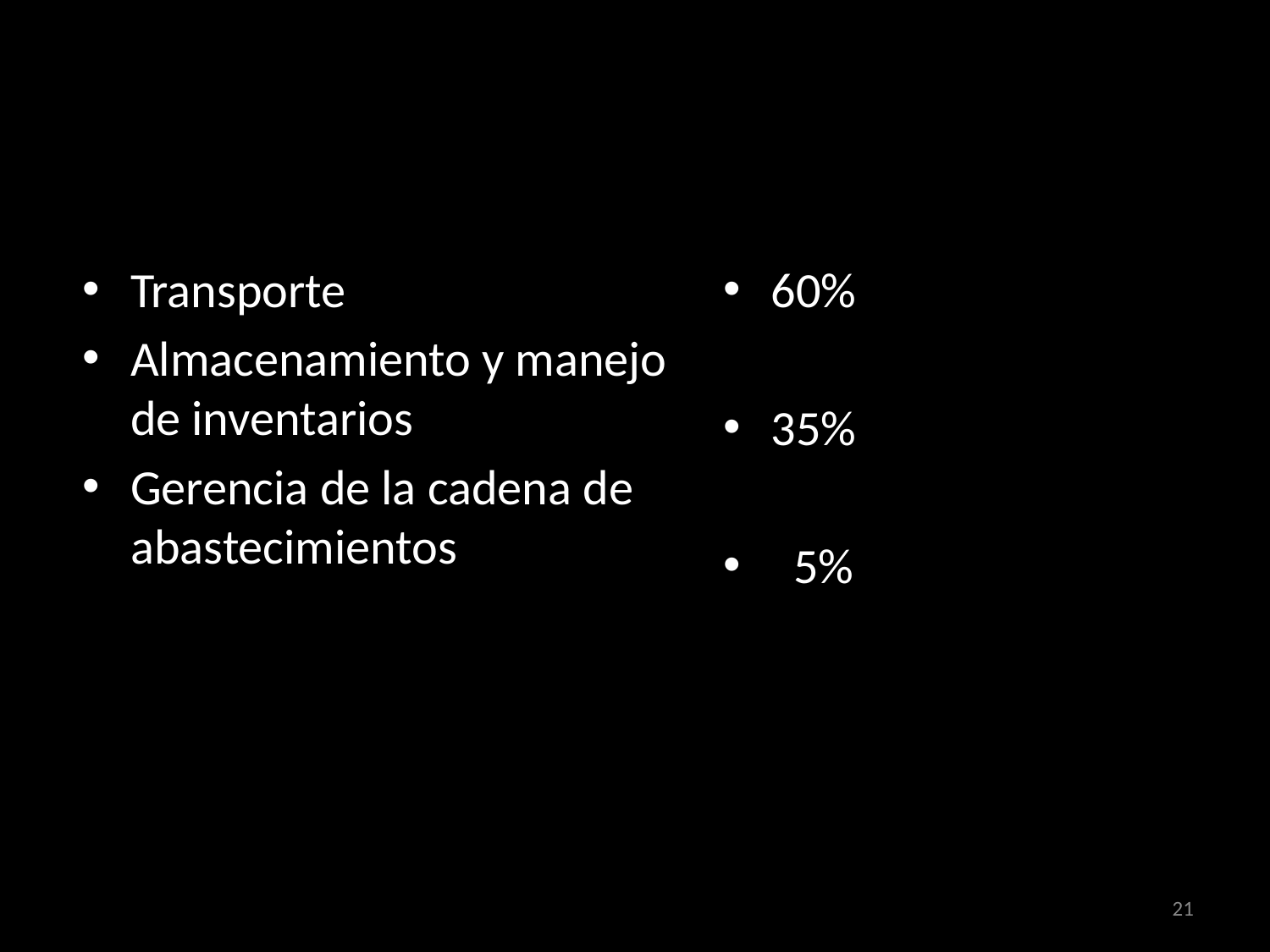

#
Transporte
Almacenamiento y manejo de inventarios
Gerencia de la cadena de abastecimientos
60%

35%

  5%
21